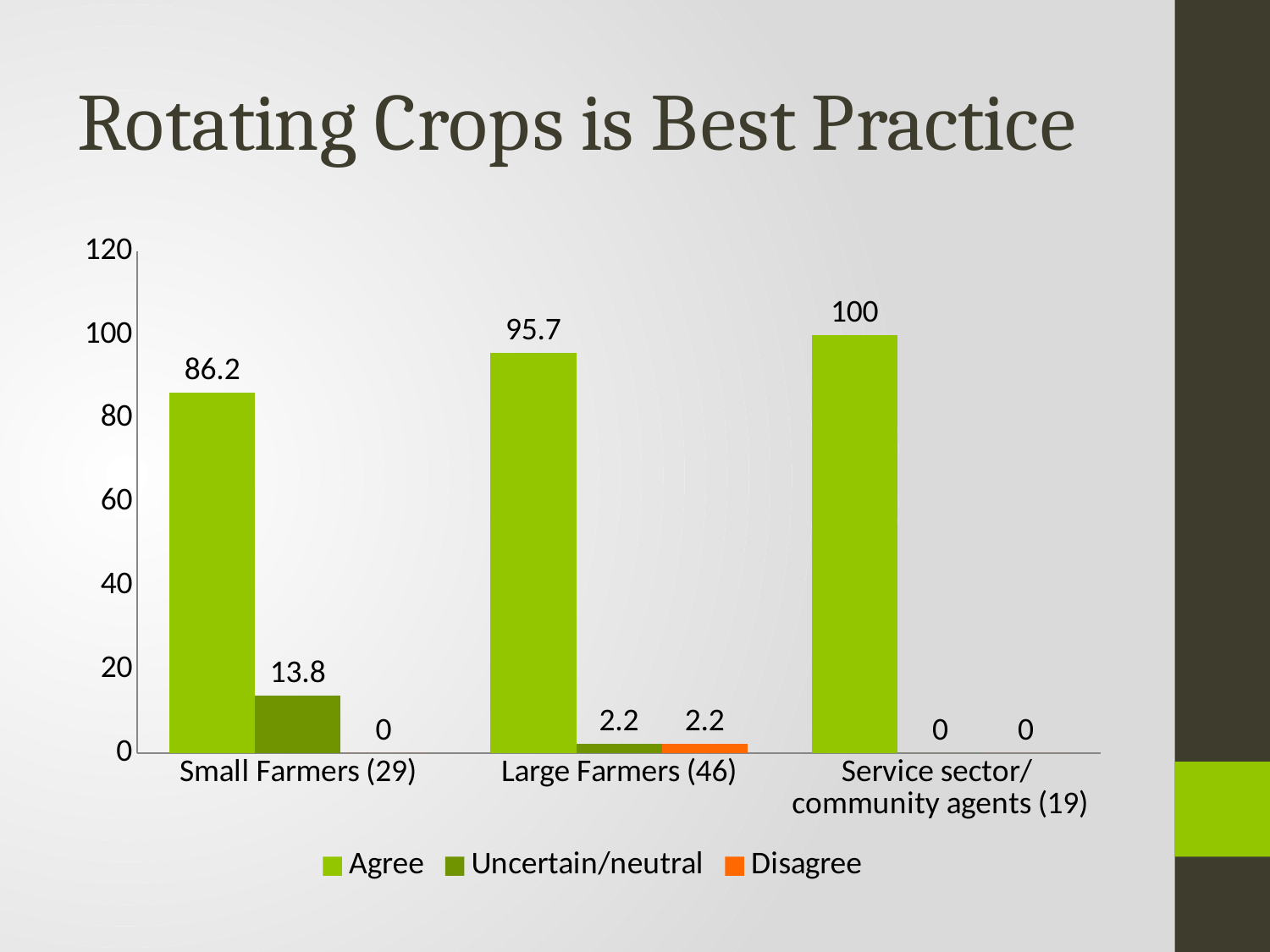

# Rotating Crops is Best Practice

### Chart

| Category | Agree | Uncertain/neutral | Disagree |
|---|---|---|---|
| Small Farmers (29) | 86.2 | 13.8 | 0.0 |
| Large Farmers (46) | 95.7 | 2.2 | 2.2 |
| Service sector/  community agents (19) | 100.0 | 0.0 | 0.0 |